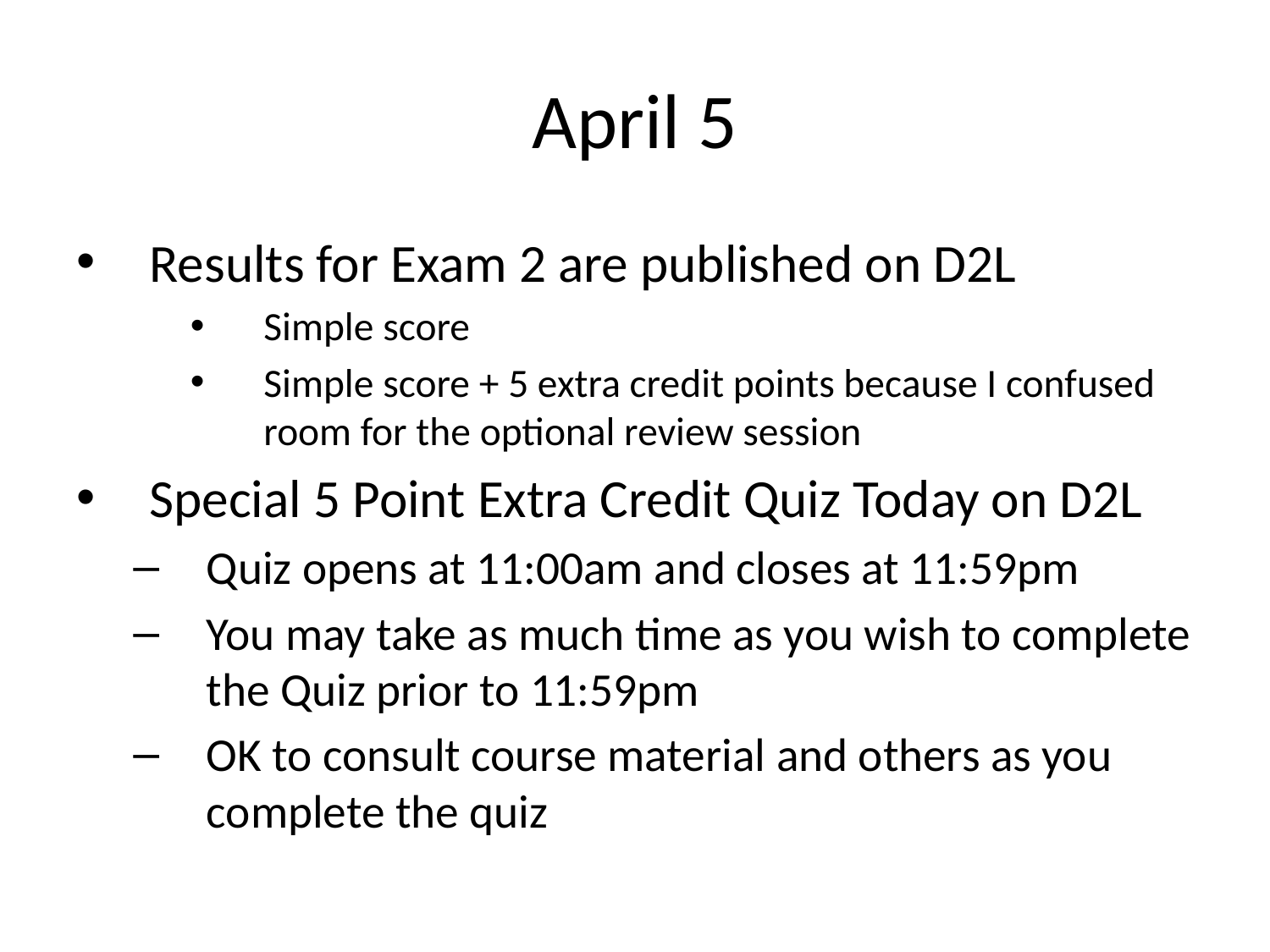

# April 5
Results for Exam 2 are published on D2L
Simple score
Simple score + 5 extra credit points because I confused room for the optional review session
Special 5 Point Extra Credit Quiz Today on D2L
Quiz opens at 11:00am and closes at 11:59pm
You may take as much time as you wish to complete the Quiz prior to 11:59pm
OK to consult course material and others as you complete the quiz